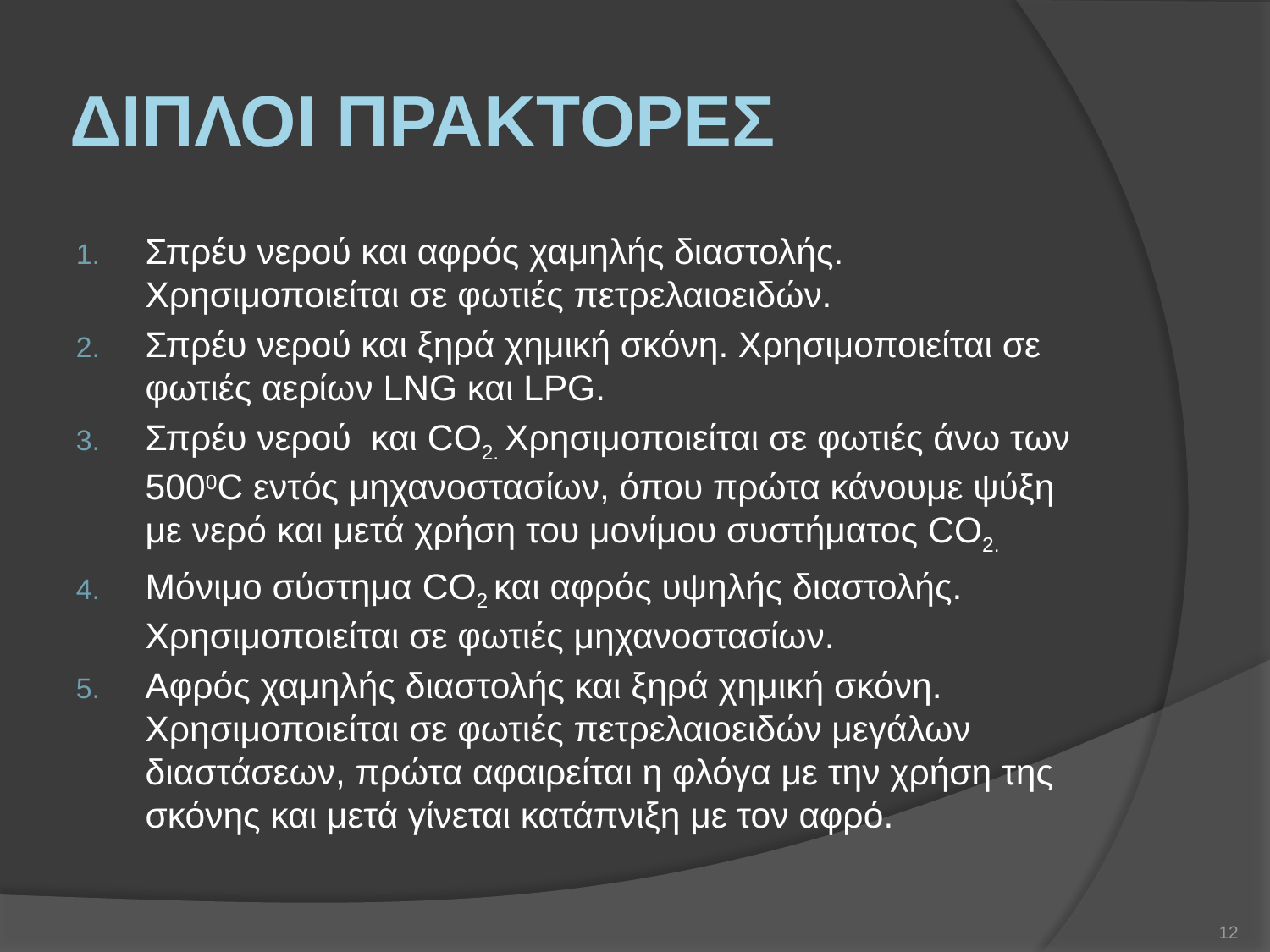

# Διπλοι πρακτορεσ
Σπρέυ νερού και αφρός χαμηλής διαστολής. Χρησιμοποιείται σε φωτιές πετρελαιοειδών.
Σπρέυ νερού και ξηρά χημική σκόνη. Χρησιμοποιείται σε φωτιές αερίων LNG και LPG.
Σπρέυ νερού  και CO2. Χρησιμοποιείται σε φωτιές άνω των 5000C εντός μηχανοστασίων, όπου πρώτα κάνουμε ψύξη με νερό και μετά χρήση του μονίμου συστήματος CO2.
Μόνιμο σύστημα CO2 και αφρός υψηλής διαστολής. Χρησιμοποιείται σε φωτιές μηχανοστασίων.
Αφρός χαμηλής διαστολής και ξηρά χημική σκόνη. Χρησιμοποιείται σε φωτιές πετρελαιοειδών μεγάλων διαστάσεων, πρώτα αφαιρείται η φλόγα με την χρήση της σκόνης και μετά γίνεται κατάπνιξη με τον αφρό.
12